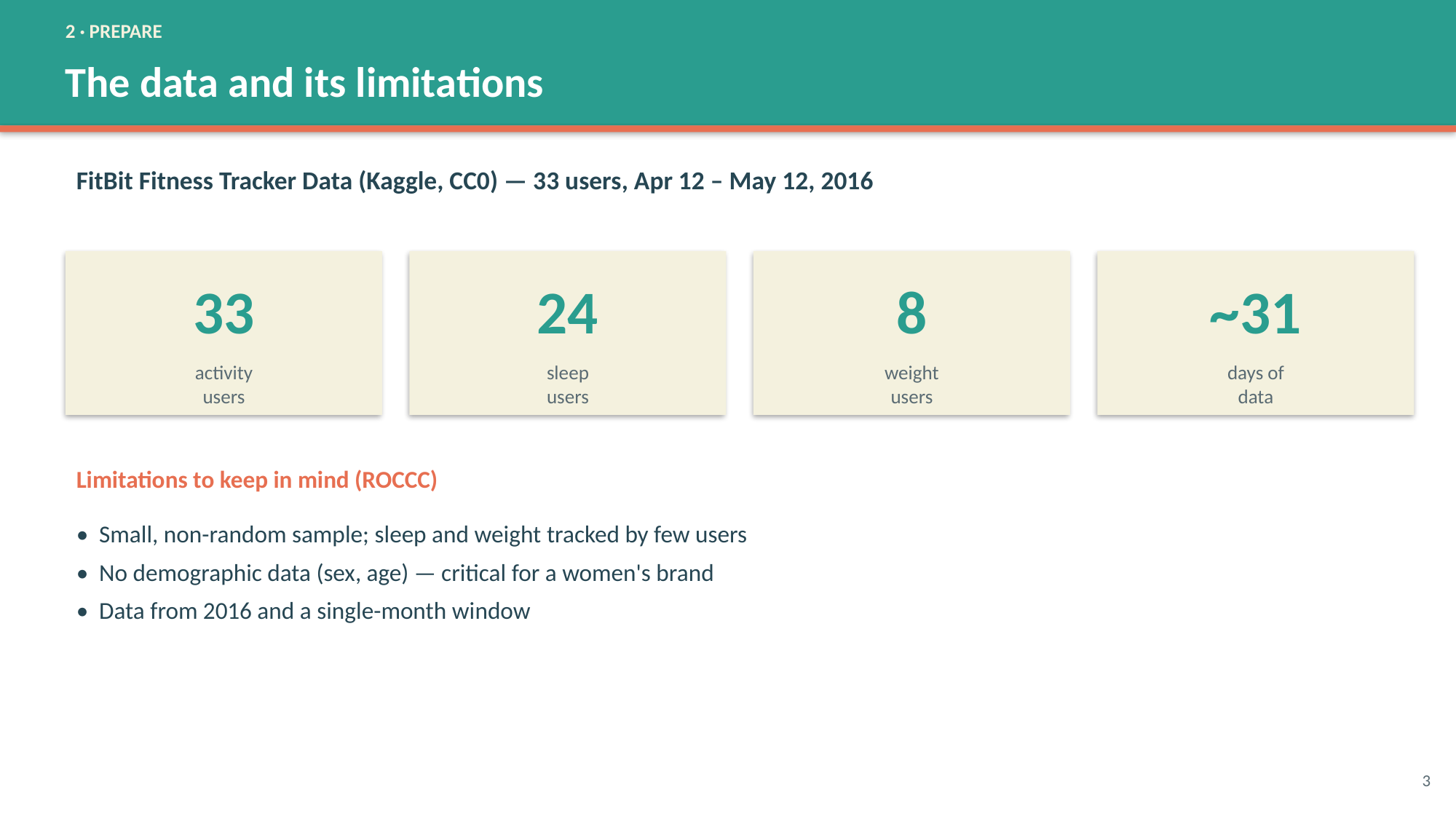

2 · PREPARE
The data and its limitations

FitBit Fitness Tracker Data (Kaggle, CC0) — 33 users, Apr 12 – May 12, 2016

33
24
8
~31
activity
users
sleep
users
weight
users
days of
data
Limitations to keep in mind (ROCCC)
•  Small, non-random sample; sleep and weight tracked by few users
•  No demographic data (sex, age) — critical for a women's brand
•  Data from 2016 and a single-month window
3